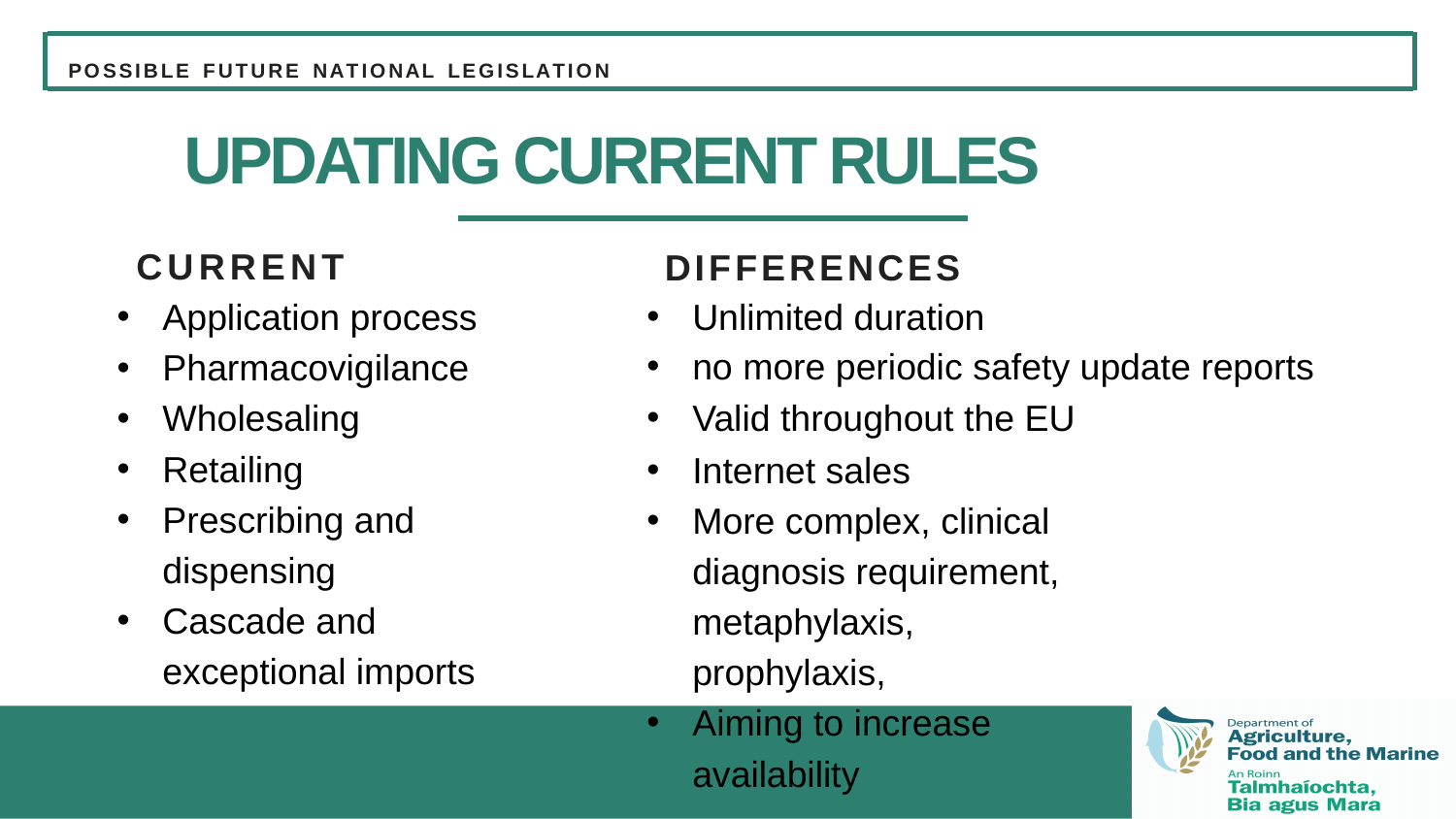

P O S S I B L E   F U T U R E   N A T I O N A L   L E G I S L A T I O N

UPDATING CURRENT RULES

C U R R E N T
D I F F E R E N C E S
Application process
Pharmacovigilance
Wholesaling
Retailing
Prescribing and dispensing
Cascade and
 	exceptional imports
Unlimited duration
no more periodic safety update reports
Valid throughout the EU
Internet sales
More complex, clinical diagnosis requirement, metaphylaxis, prophylaxis,
Aiming to increase availability